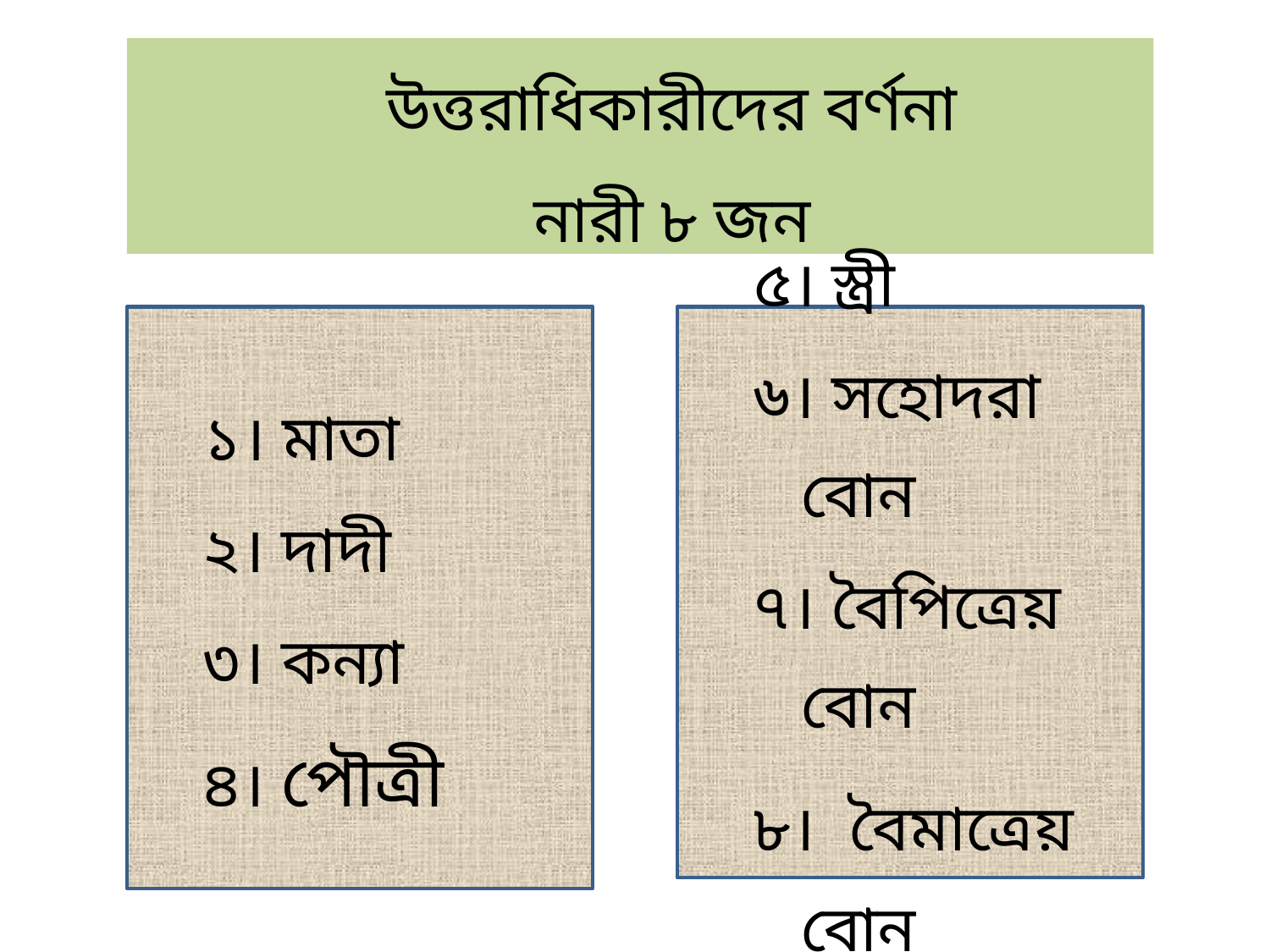

উত্তরাধিকারীদের বর্ণনা
নারী ৮ জন
	 ১। মাতা
২। দাদী
৩। কন্যা
৪। পৌত্রী
	 ৫। স্ত্রী
৬। সহোদরা বোন
৭। বৈপিত্রেয় বোন
৮।  বৈমাত্রেয় বোন